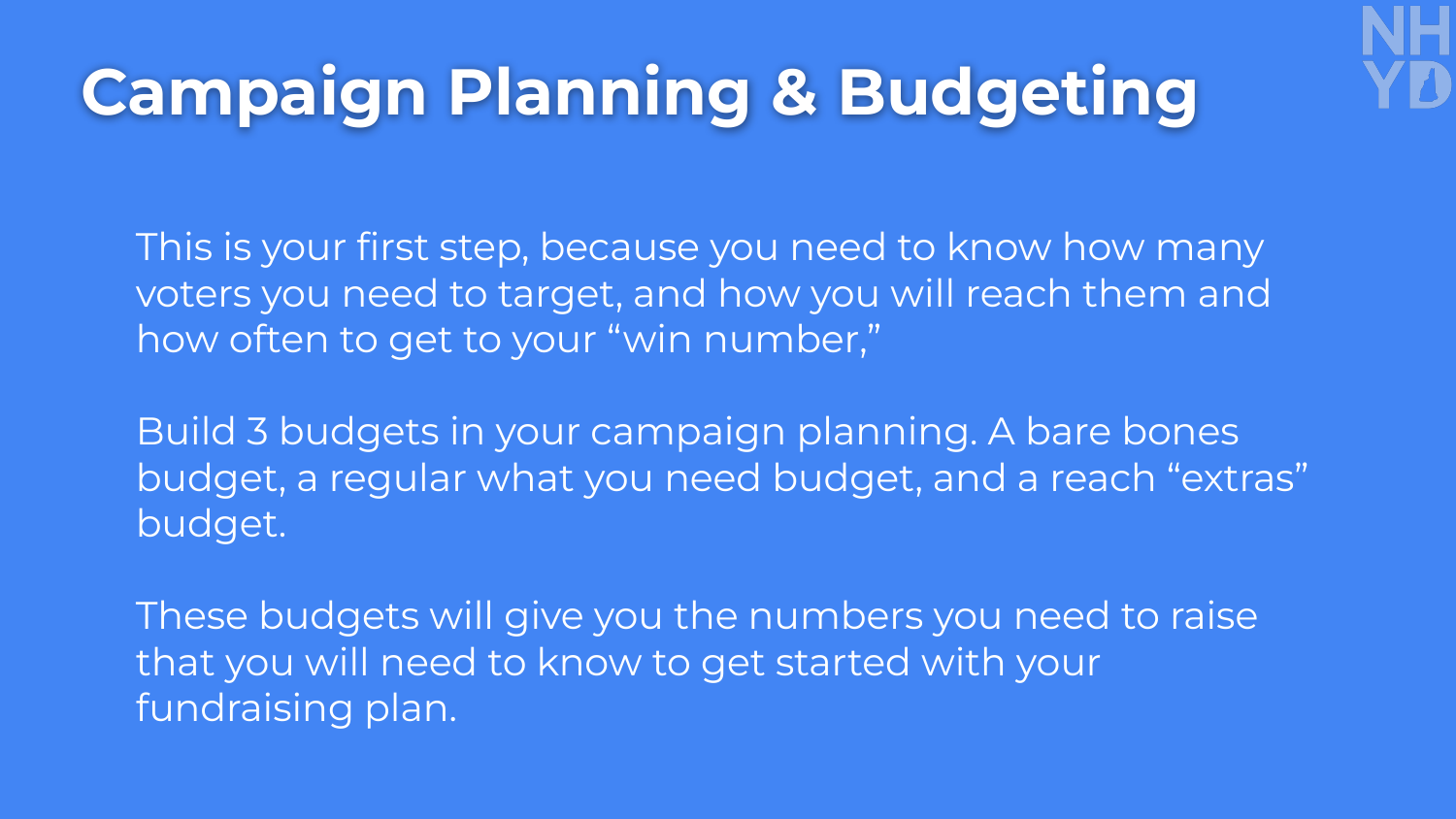

# Campaign Planning & Budgeting
This is your first step, because you need to know how many voters you need to target, and how you will reach them and how often to get to your “win number,”

Build 3 budgets in your campaign planning. A bare bones budget, a regular what you need budget, and a reach “extras” budget.

These budgets will give you the numbers you need to raise that you will need to know to get started with your fundraising plan.